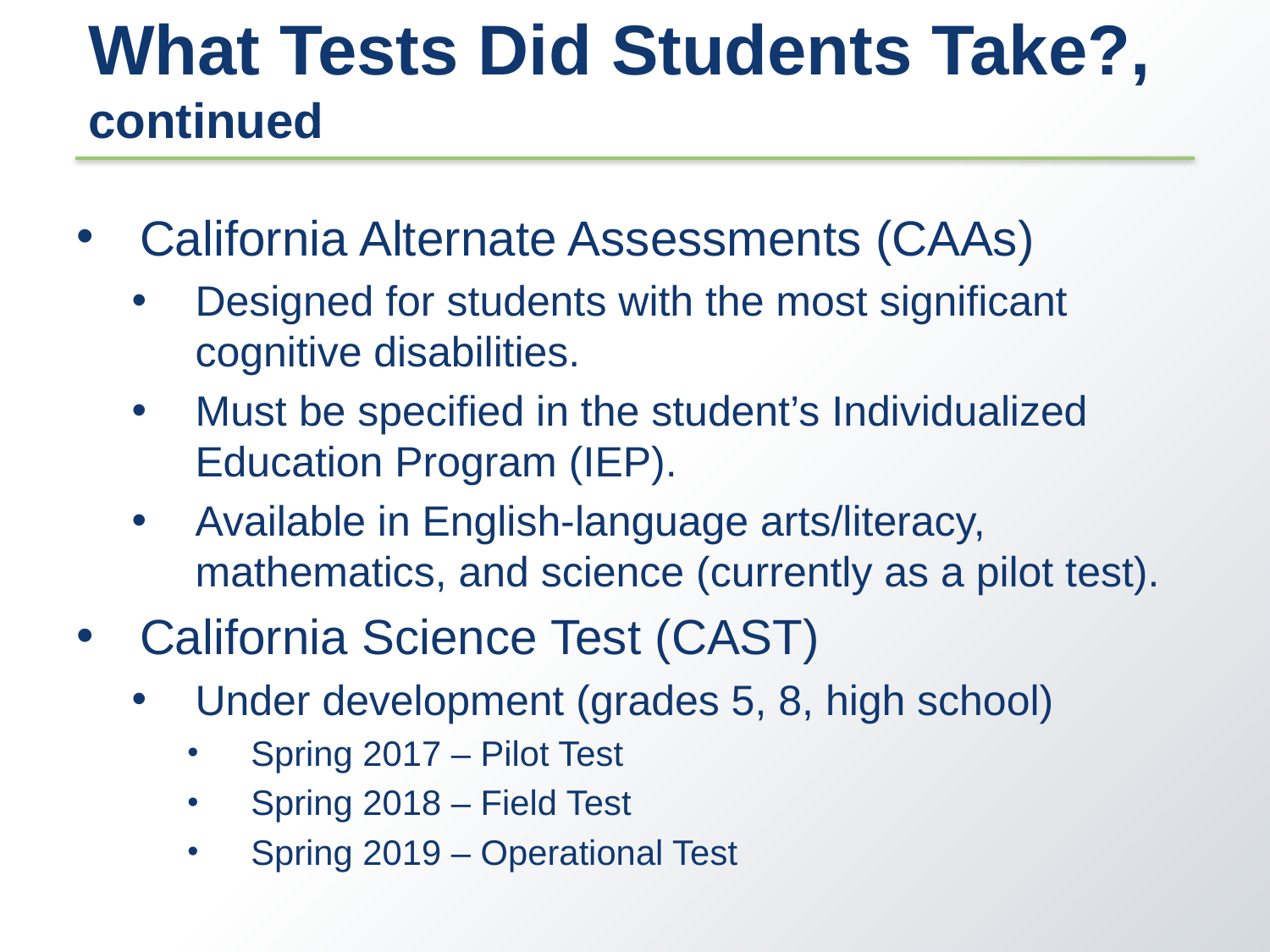

# What Tests Did Students Take?, continued
California Alternate Assessments (CAAs)
Designed for students with the most significant cognitive disabilities.
Must be specified in the student’s Individualized Education Program (IEP).
Available in English-language arts/literacy, mathematics, and science (currently as a pilot test).
California Science Test (CAST)
Under development (grades 5, 8, high school)
Spring 2017 – Pilot Test
Spring 2018 – Field Test
Spring 2019 – Operational Test